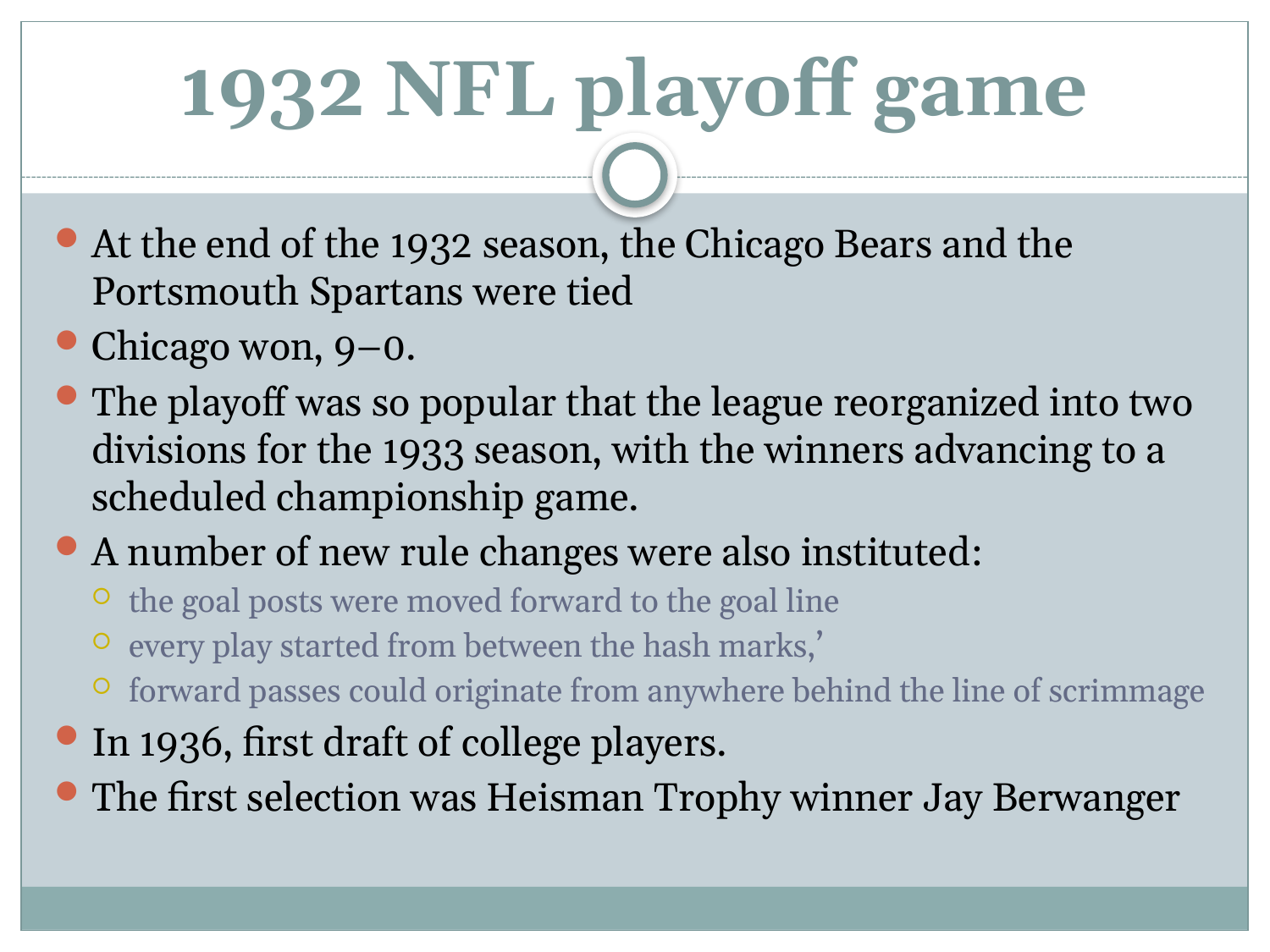

# 1932 NFL playoff game
At the end of the 1932 season, the Chicago Bears and the Portsmouth Spartans were tied
Chicago won, 9–0.
The playoff was so popular that the league reorganized into two divisions for the 1933 season, with the winners advancing to a scheduled championship game.
A number of new rule changes were also instituted:
the goal posts were moved forward to the goal line
every play started from between the hash marks,’
forward passes could originate from anywhere behind the line of scrimmage
In 1936, first draft of college players.
The first selection was Heisman Trophy winner Jay Berwanger